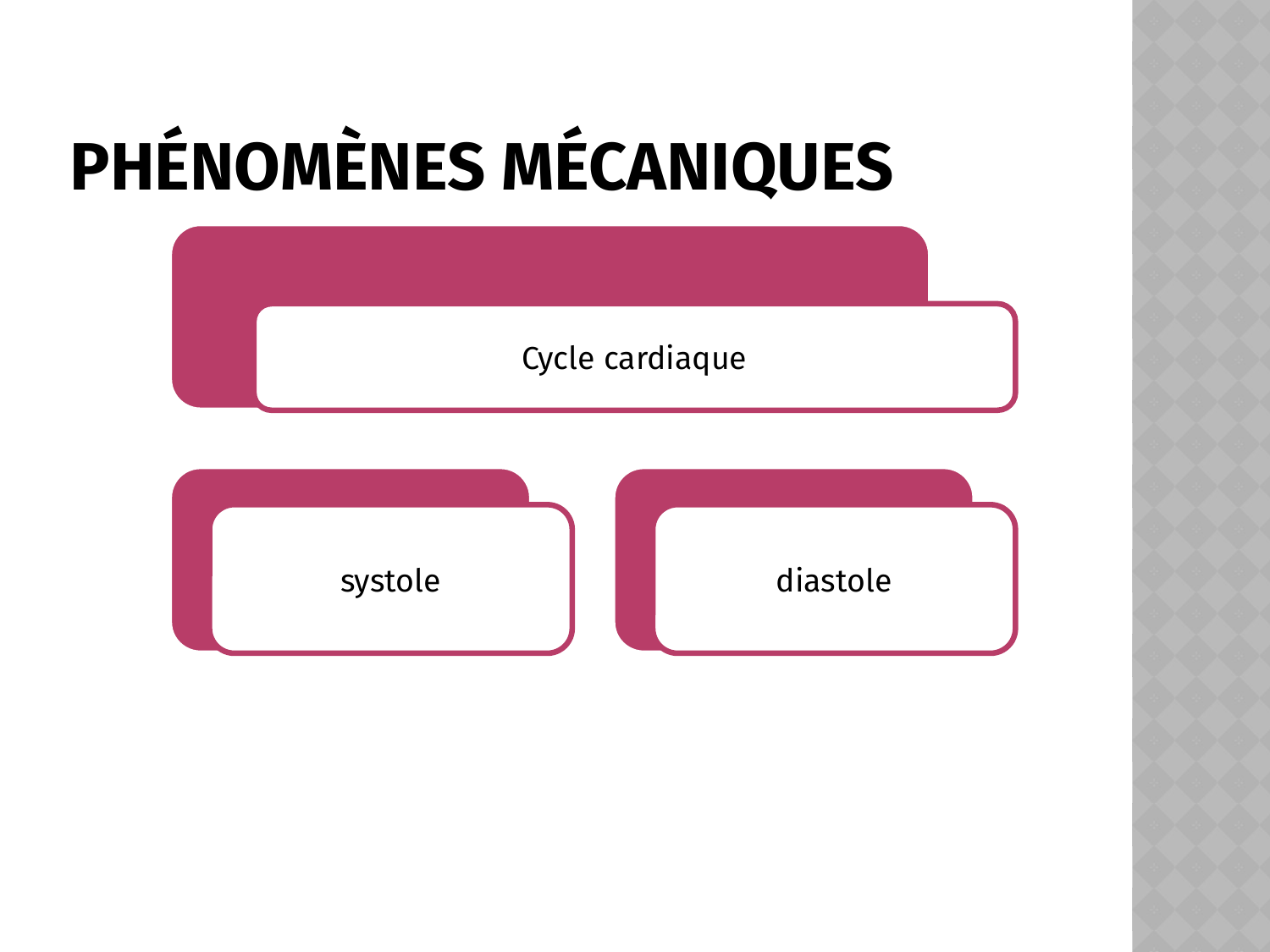

# Phénomènes mécaniques
Cycle cardiaque
systole
diastole